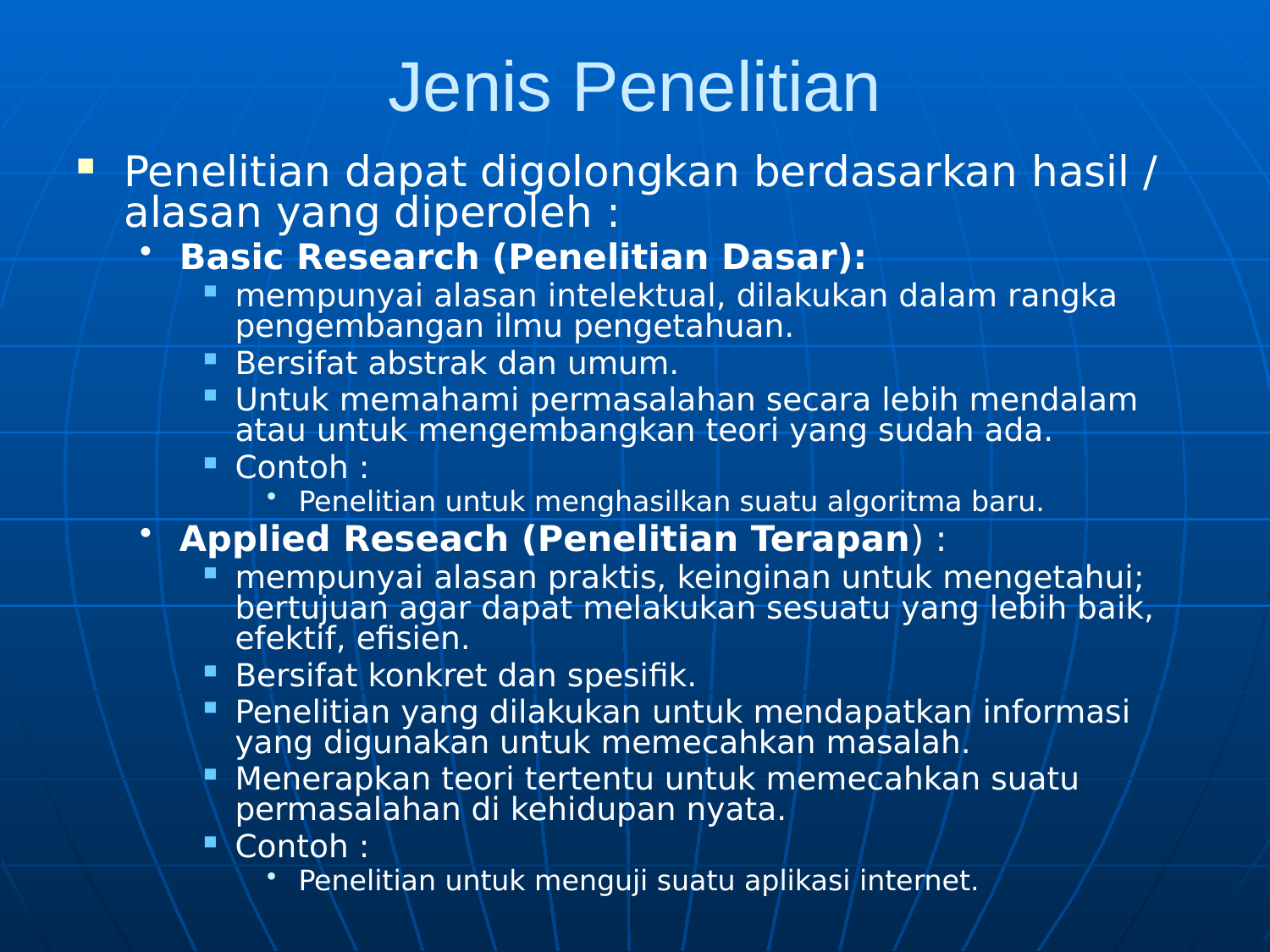

# Jenis Penelitian
Penelitian dapat digolongkan berdasarkan hasil / alasan yang diperoleh :
Basic Research (Penelitian Dasar):
mempunyai alasan intelektual, dilakukan dalam rangka pengembangan ilmu pengetahuan.
Bersifat abstrak dan umum.
Untuk memahami permasalahan secara lebih mendalam atau untuk mengembangkan teori yang sudah ada.
Contoh :
Penelitian untuk menghasilkan suatu algoritma baru.
Applied Reseach (Penelitian Terapan) :
mempunyai alasan praktis, keinginan untuk mengetahui; bertujuan agar dapat melakukan sesuatu yang lebih baik, efektif, efisien.
Bersifat konkret dan spesifik.
Penelitian yang dilakukan untuk mendapatkan informasi yang digunakan untuk memecahkan masalah.
Menerapkan teori tertentu untuk memecahkan suatu permasalahan di kehidupan nyata.
Contoh :
Penelitian untuk menguji suatu aplikasi internet.